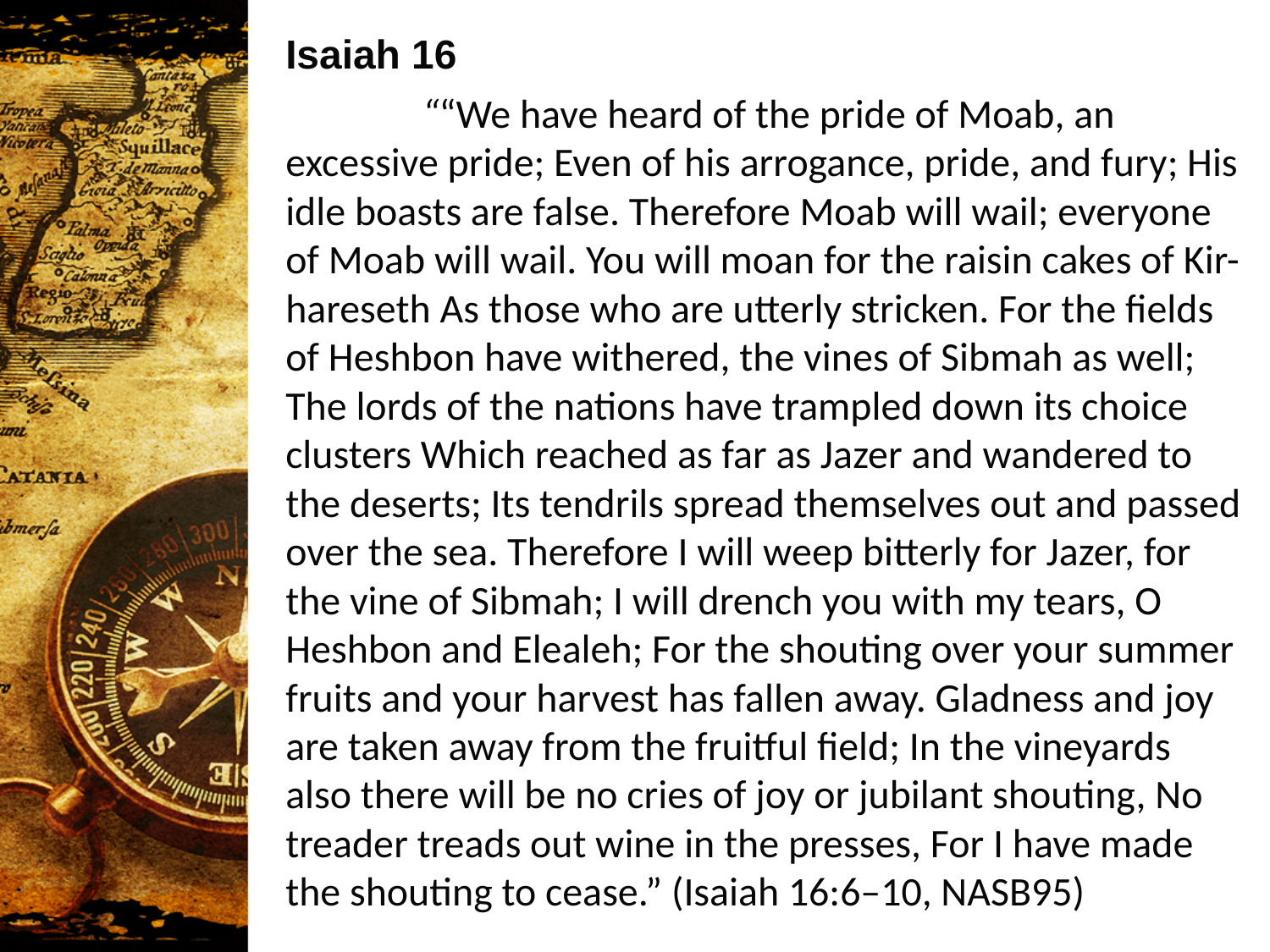

Isaiah 16
	 ““We have heard of the pride of Moab, an excessive pride; Even of his arrogance, pride, and fury; His idle boasts are false. Therefore Moab will wail; everyone of Moab will wail. You will moan for the raisin cakes of Kir-hareseth As those who are utterly stricken. For the fields of Heshbon have withered, the vines of Sibmah as well; The lords of the nations have trampled down its choice clusters Which reached as far as Jazer and wandered to the deserts; Its tendrils spread themselves out and passed over the sea. Therefore I will weep bitterly for Jazer, for the vine of Sibmah; I will drench you with my tears, O Heshbon and Elealeh; For the shouting over your summer fruits and your harvest has fallen away. Gladness and joy are taken away from the fruitful field; In the vineyards also there will be no cries of joy or jubilant shouting, No treader treads out wine in the presses, For I have made the shouting to cease.” (Isaiah 16:6–10, NASB95)